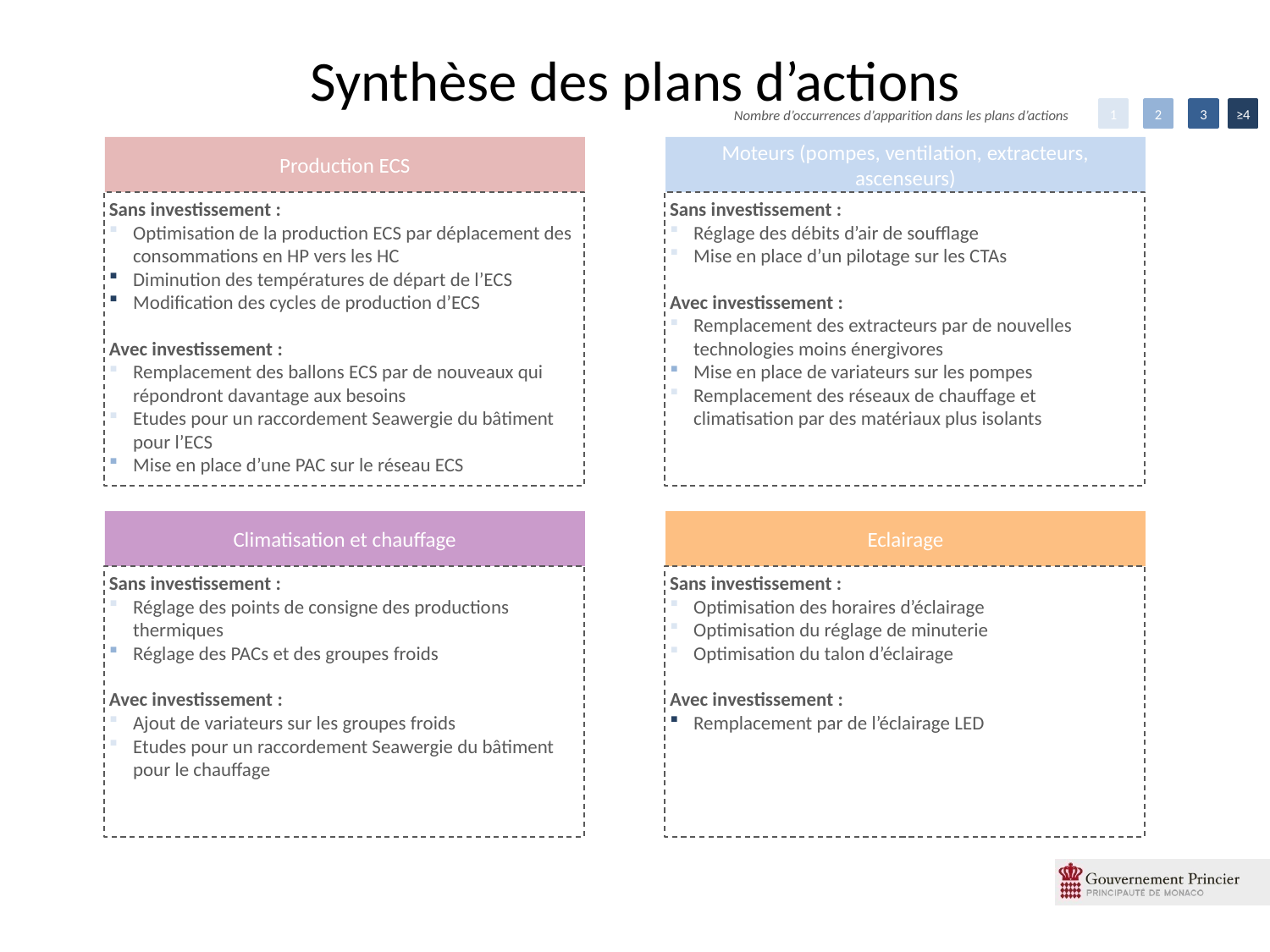

# Synthèse des plans d’actions
Nombre d’occurrences d’apparition dans les plans d’actions
1
2
3
≥4
Production ECS
Moteurs (pompes, ventilation, extracteurs, ascenseurs)
Sans investissement :
Optimisation de la production ECS par déplacement des consommations en HP vers les HC
Diminution des températures de départ de l’ECS
Modification des cycles de production d’ECS

Avec investissement :
Remplacement des ballons ECS par de nouveaux qui répondront davantage aux besoins
Etudes pour un raccordement Seawergie du bâtiment pour l’ECS
Mise en place d’une PAC sur le réseau ECS

Sans investissement :
Réglage des débits d’air de soufflage
Mise en place d’un pilotage sur les CTAs

Avec investissement :
Remplacement des extracteurs par de nouvelles technologies moins énergivores
Mise en place de variateurs sur les pompes
Remplacement des réseaux de chauffage et climatisation par des matériaux plus isolants
Climatisation et chauffage
Eclairage
Sans investissement :
Réglage des points de consigne des productions thermiques
Réglage des PACs et des groupes froids

Avec investissement :
Ajout de variateurs sur les groupes froids
Etudes pour un raccordement Seawergie du bâtiment pour le chauffage

Sans investissement :
Optimisation des horaires d’éclairage
Optimisation du réglage de minuterie
Optimisation du talon d’éclairage

Avec investissement :
Remplacement par de l’éclairage LED